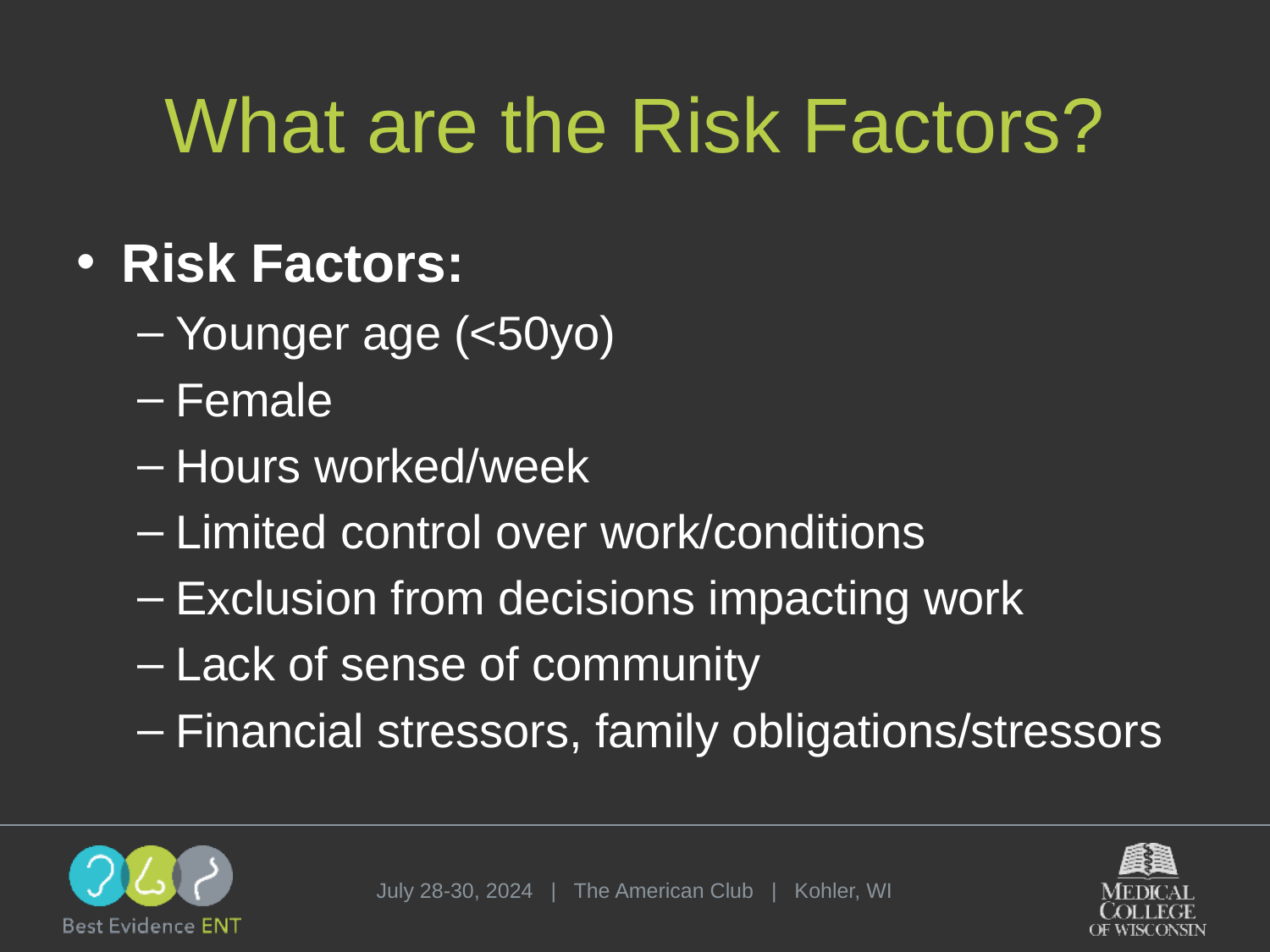

# What are the Risk Factors?
Risk Factors:
Younger age (<50yo)
Female
Hours worked/week
Limited control over work/conditions
Exclusion from decisions impacting work
Lack of sense of community
Financial stressors, family obligations/stressors
July 28-30, 2024   |   The American Club   |   Kohler, WI